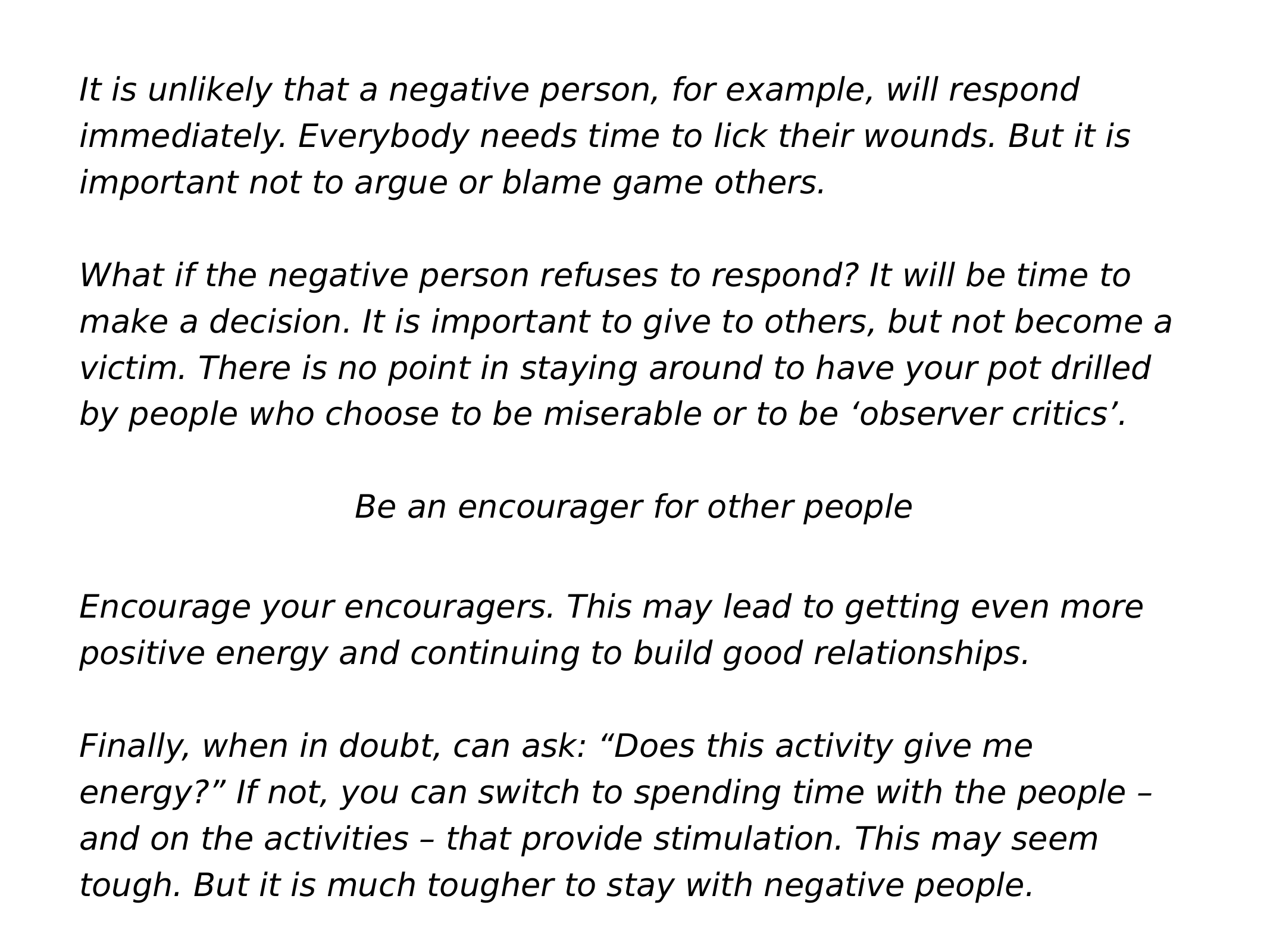

It is unlikely that a negative person, for example, will respond immediately. Everybody needs time to lick their wounds. But it is important not to argue or blame game others.

What if the negative person refuses to respond? It will be time to make a decision. It is important to give to others, but not become a victim. There is no point in staying around to have your pot drilled by people who choose to be miserable or to be ‘observer critics’.

Be an encourager for other people

Encourage your encouragers. This may lead to getting even more positive energy and continuing to build good relationships.

Finally, when in doubt, can ask: “Does this activity give me energy?” If not, you can switch to spending time with the people – and on the activities – that provide stimulation. This may seem tough. But it is much tougher to stay with negative people.